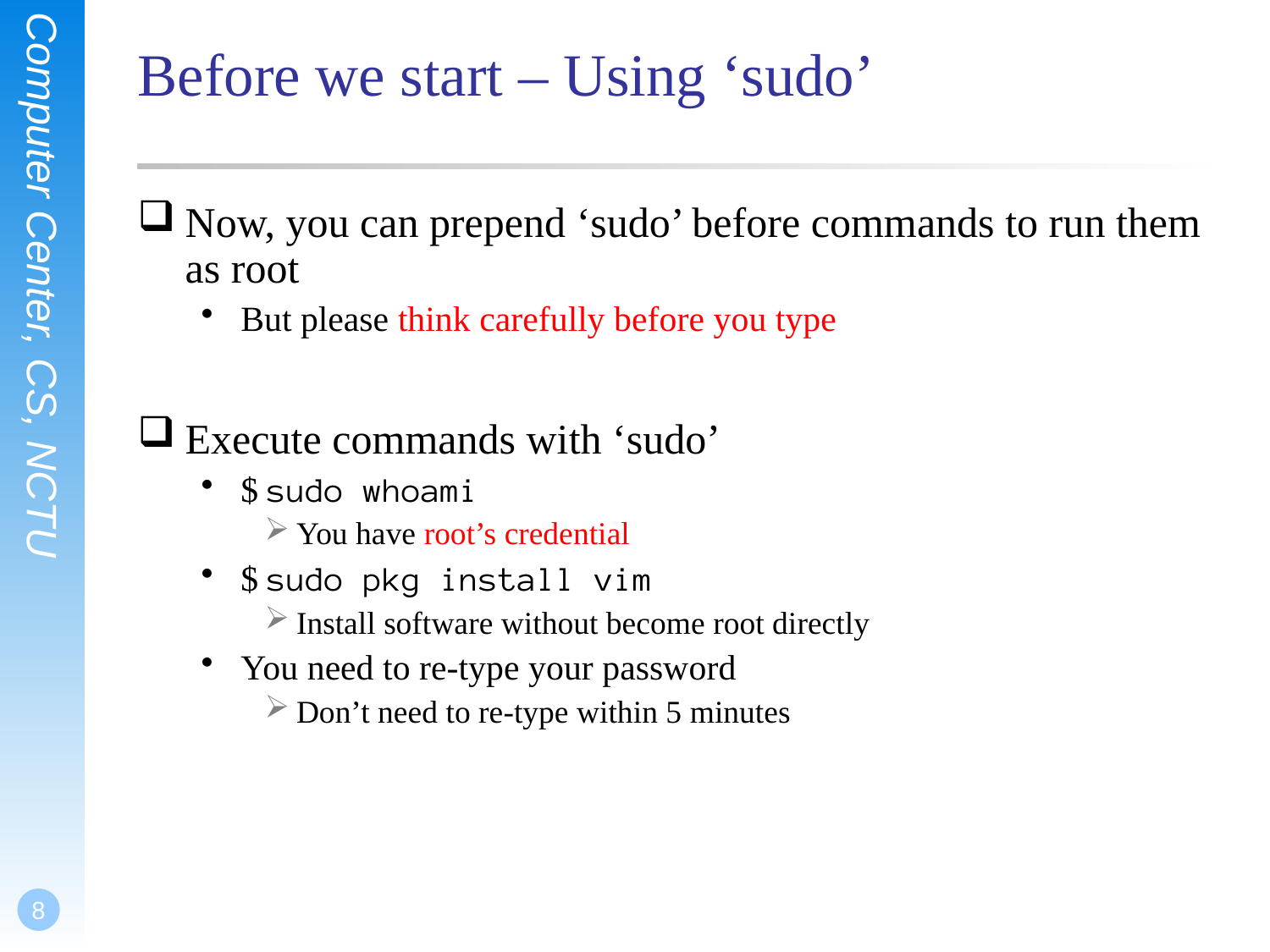

# Before we start – Using ‘sudo’
Now, you can prepend ‘sudo’ before commands to run them as root
But please think carefully before you type

Execute commands with ‘sudo’
$ sudo whoami
You have root’s credential
$ sudo pkg install vim
Install software without become root directly
You need to re-type your password
Don’t need to re-type within 5 minutes